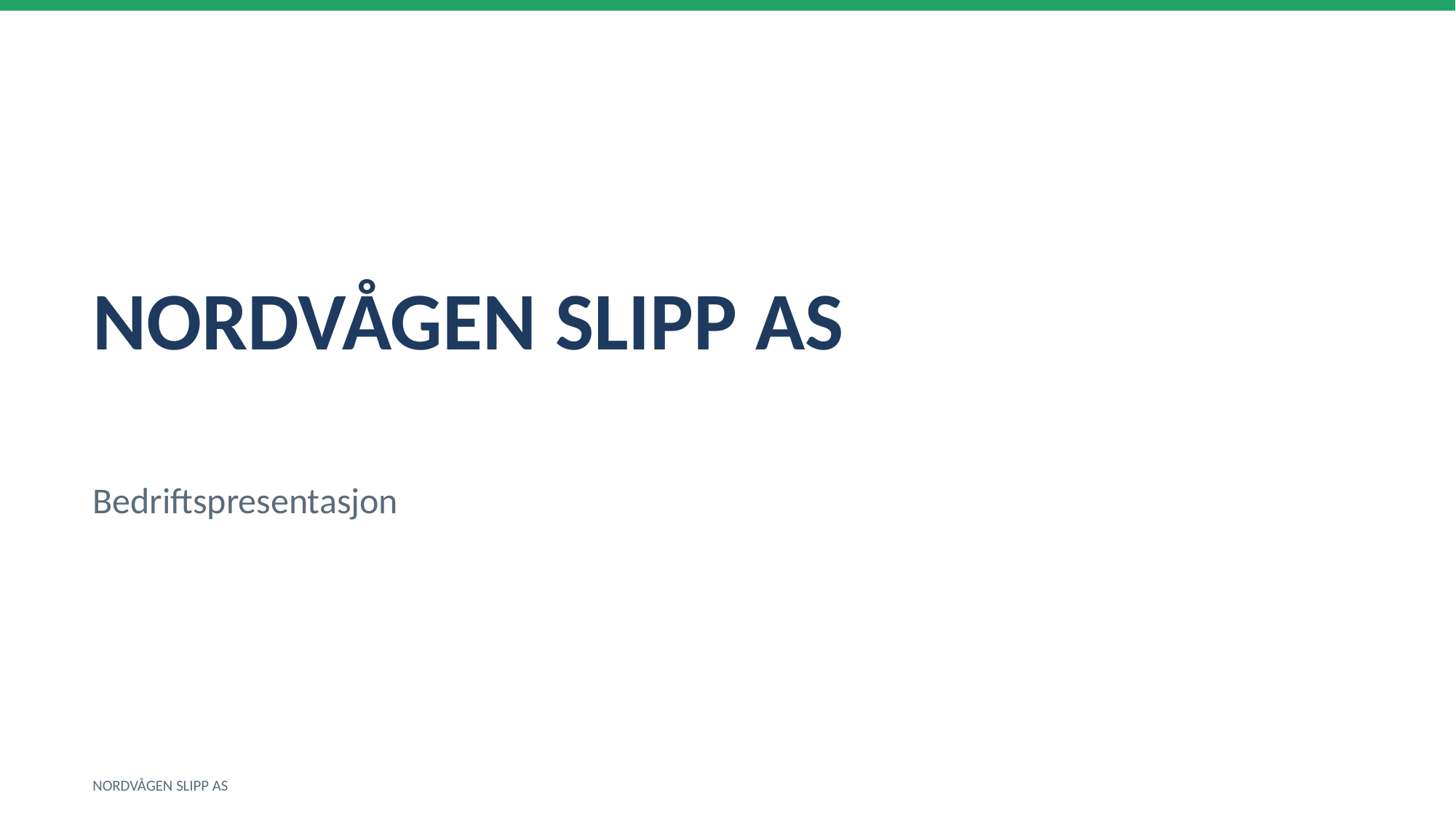

NORDVÅGEN SLIPP AS
Bedriftspresentasjon
NORDVÅGEN SLIPP AS